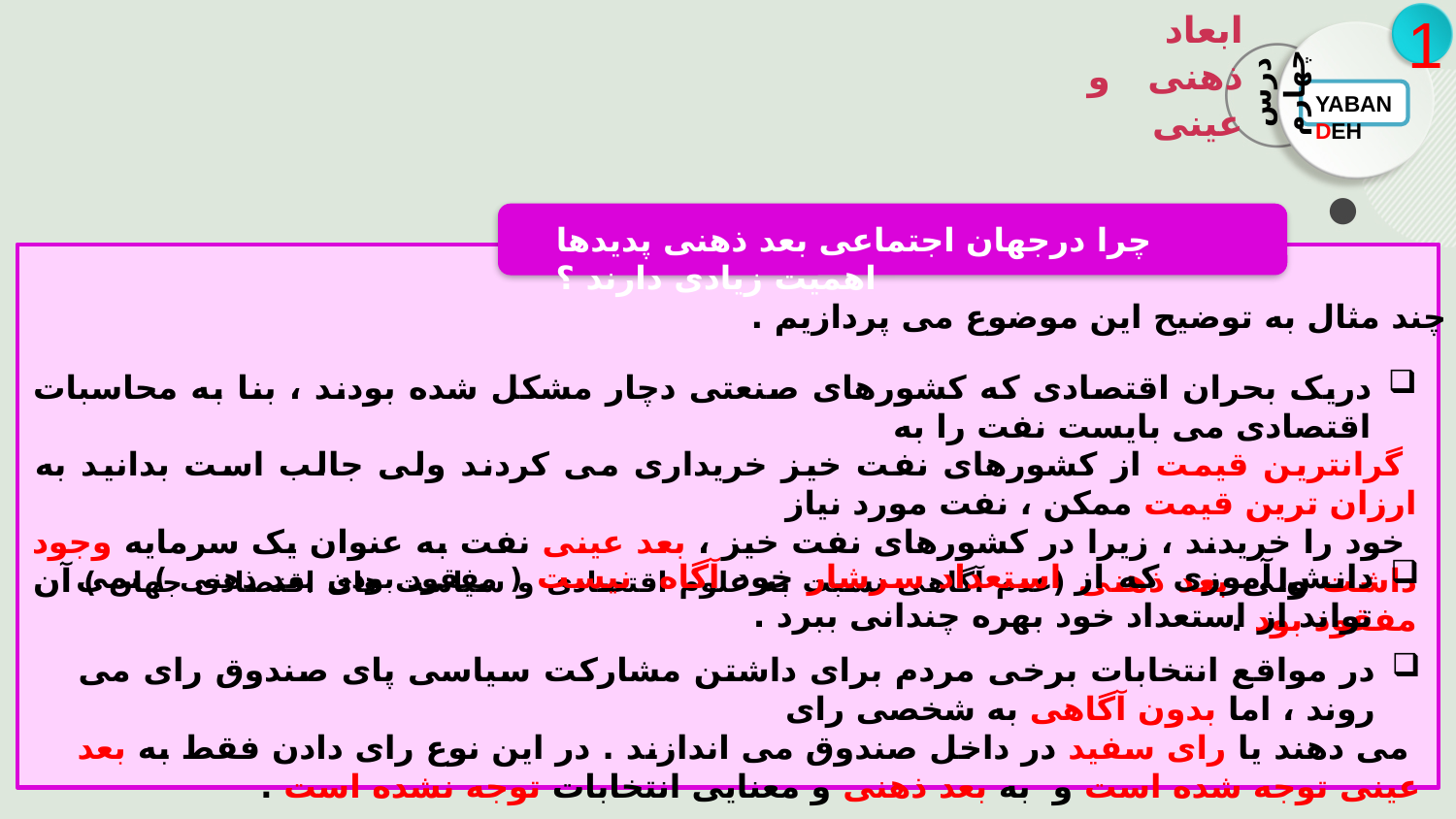

ابعاد ذهنی و عینی
1
درس چهارم

YABANDEH

چرا درجهان اجتماعی بعد ذهنی پدیدها اهمیت زیادی دارند ؟

با  چند مثال به توضیح این موضوع می پردازیم .

دریک بحران اقتصادی که کشورهای صنعتی دچار مشکل شده بودند ، بنا به محاسبات اقتصادی می بایست نفت را به
 گرانترین قیمت از کشورهای نفت خیز خریداری می کردند ولی جالب است بدانید به ارزان ترین قیمت ممکن ، نفت مورد نیاز
 خود را خریدند ، زیرا در کشورهای نفت خیز ، بعد عینی نفت به عنوان یک سرمایه وجود داشت ولی بعد ذهنی (عدم آگاهی نسبت به علوم اقتصادی و سیاست های اقتصادی جهان ) آن مفقود بود .
دانش آموزی که از استعداد سرشار خود آگاه  نیست ( مفقود بودن بعد ذهنی ) نمی تواند از استعداد خود بهره چندانی ببرد .
در مواقع انتخابات برخی مردم برای داشتن مشارکت سیاسی پای صندوق رای می روند ، اما بدون آگاهی به شخصی رای
 می دهند یا رای سفید در داخل صندوق می اندازند . در این نوع رای دادن فقط به بعد عینی توجه شده است و  به بعد ذهنی و معنایی انتخابات توجه نشده است .